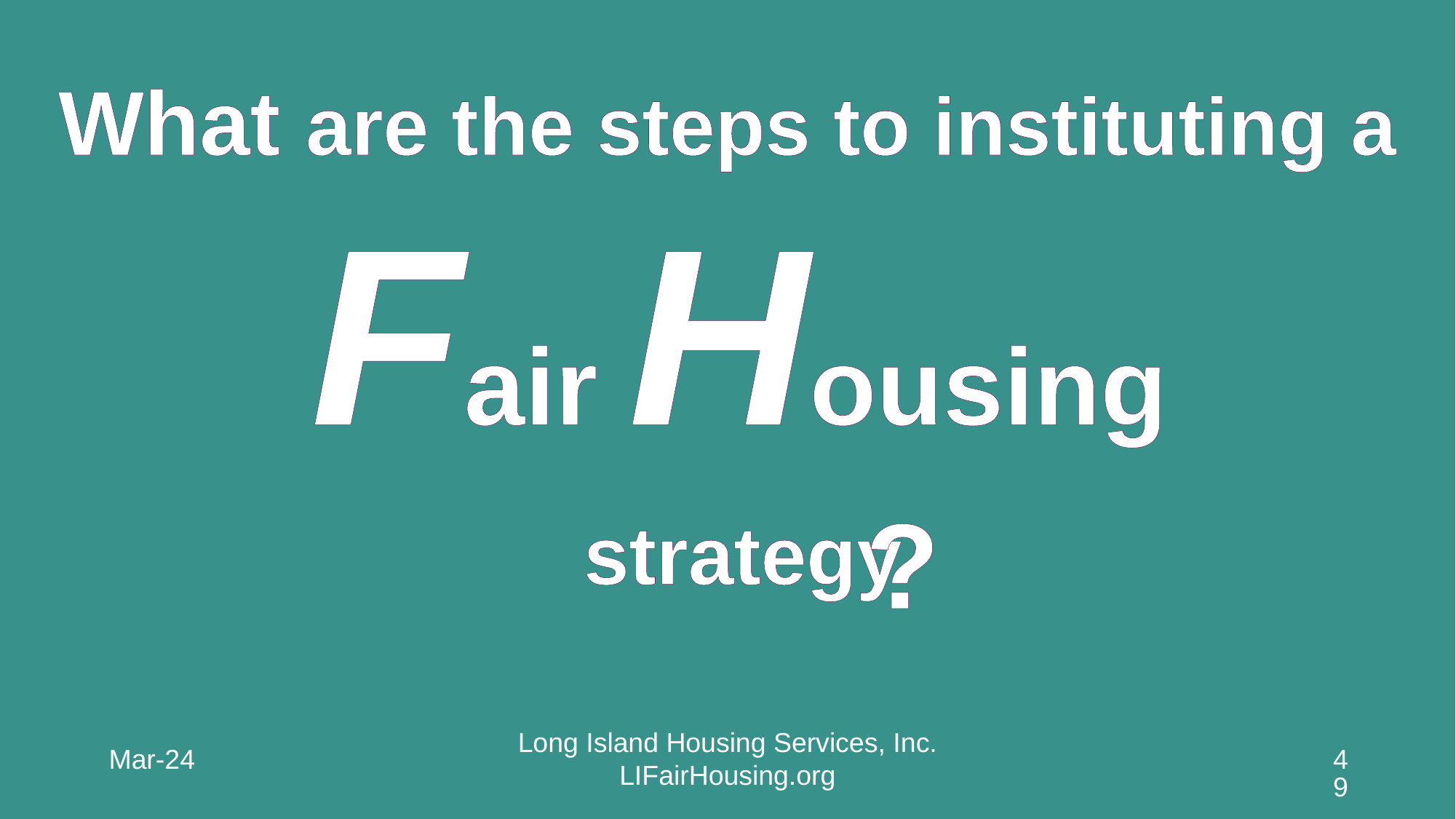

What are the steps to instituting a
 Fair Housing
 strategy
?
Long Island Housing Services, Inc.
LIFairHousing.org
Mar-24
49